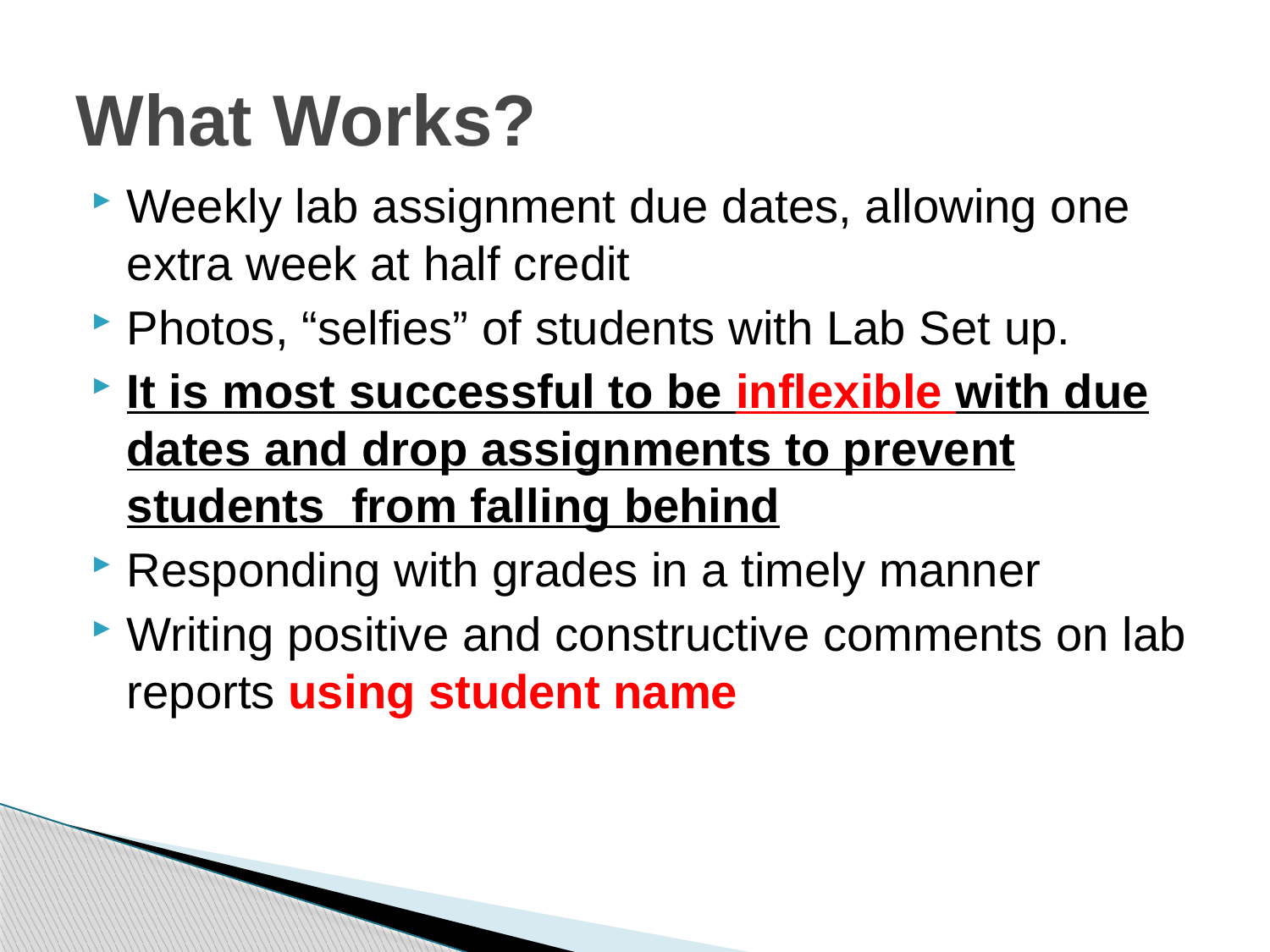

# What Works?
Weekly lab assignment due dates, allowing one extra week at half credit
Photos, “selfies” of students with Lab Set up.
It is most successful to be inflexible with due dates and drop assignments to prevent students  from falling behind
Responding with grades in a timely manner
Writing positive and constructive comments on lab reports using student name